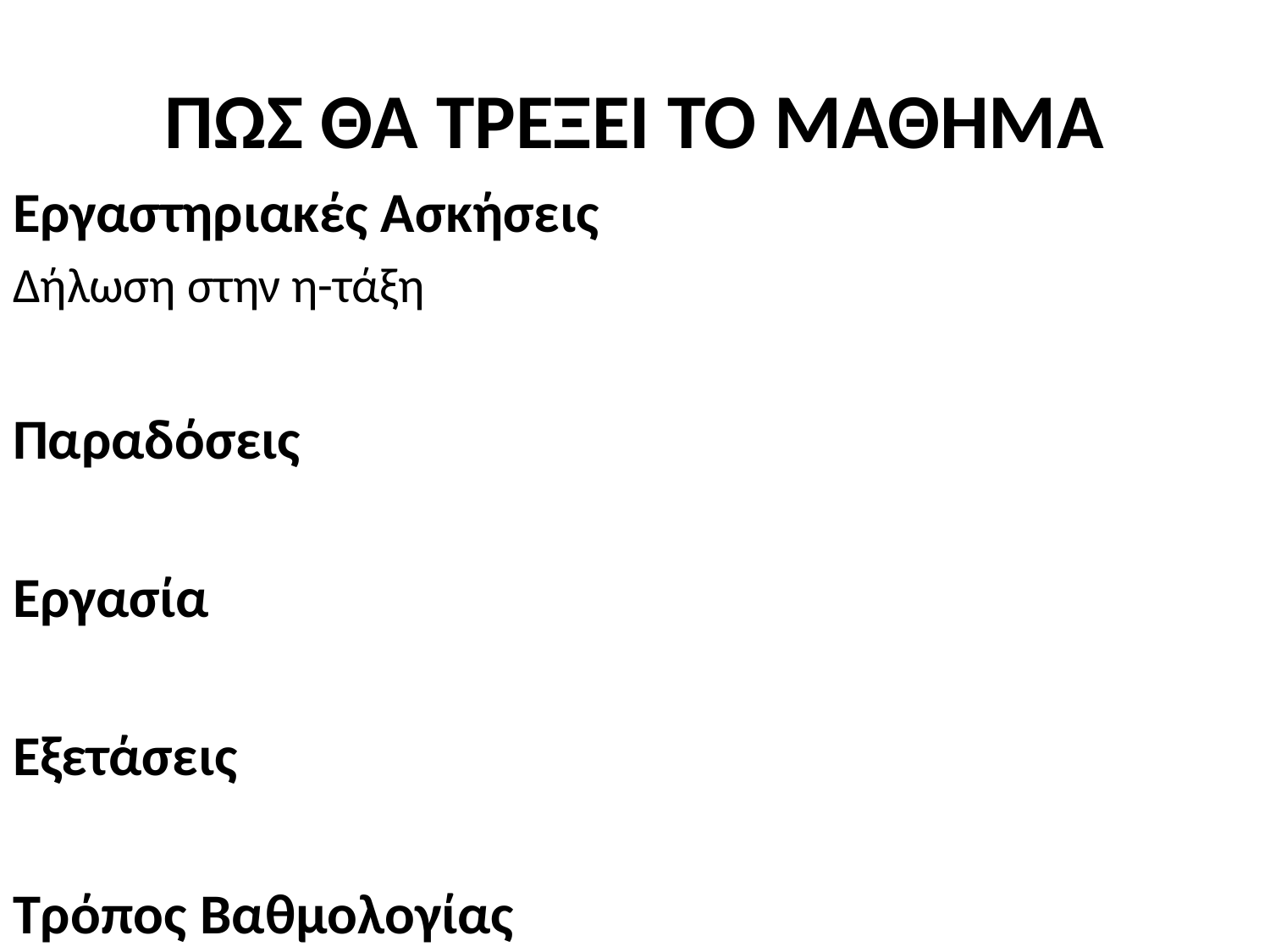

# ΠΩΣ ΘΑ ΤΡΕΞΕΙ ΤΟ ΜΑΘΗΜΑ
Εργαστηριακές Ασκήσεις
Δήλωση στην η-τάξη

Παραδόσεις

Εργασία

Εξετάσεις

Τρόπος Βαθμολογίας